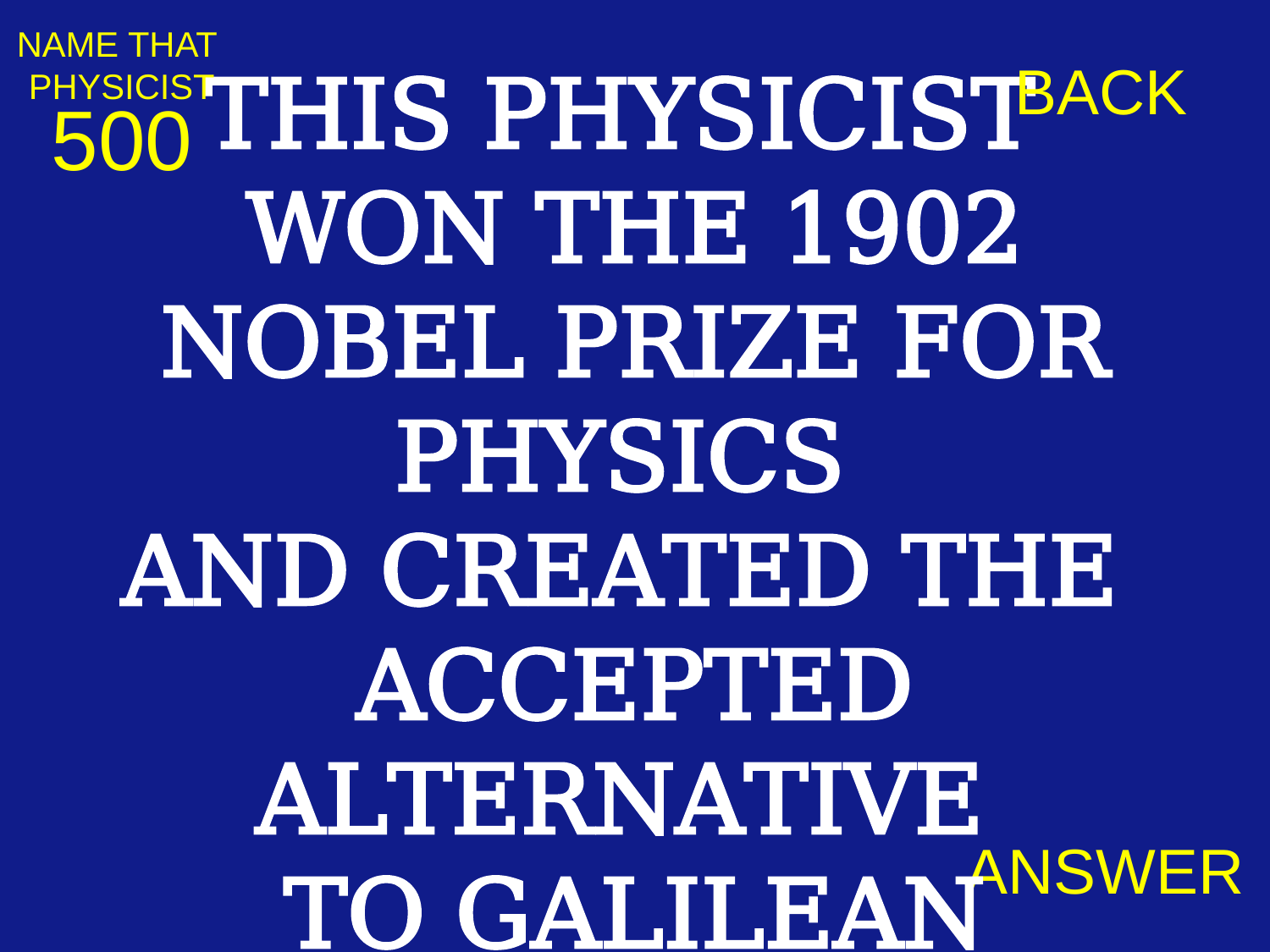

NAME THAT
PHYSICIST
BACK
THIS PHYSICIST
WON THE 1902 NOBEL PRIZE FOR PHYSICS
AND CREATED THE
ACCEPTED ALTERNATIVE
TO GALILEAN TRANSFORMATION
500

ANSWER